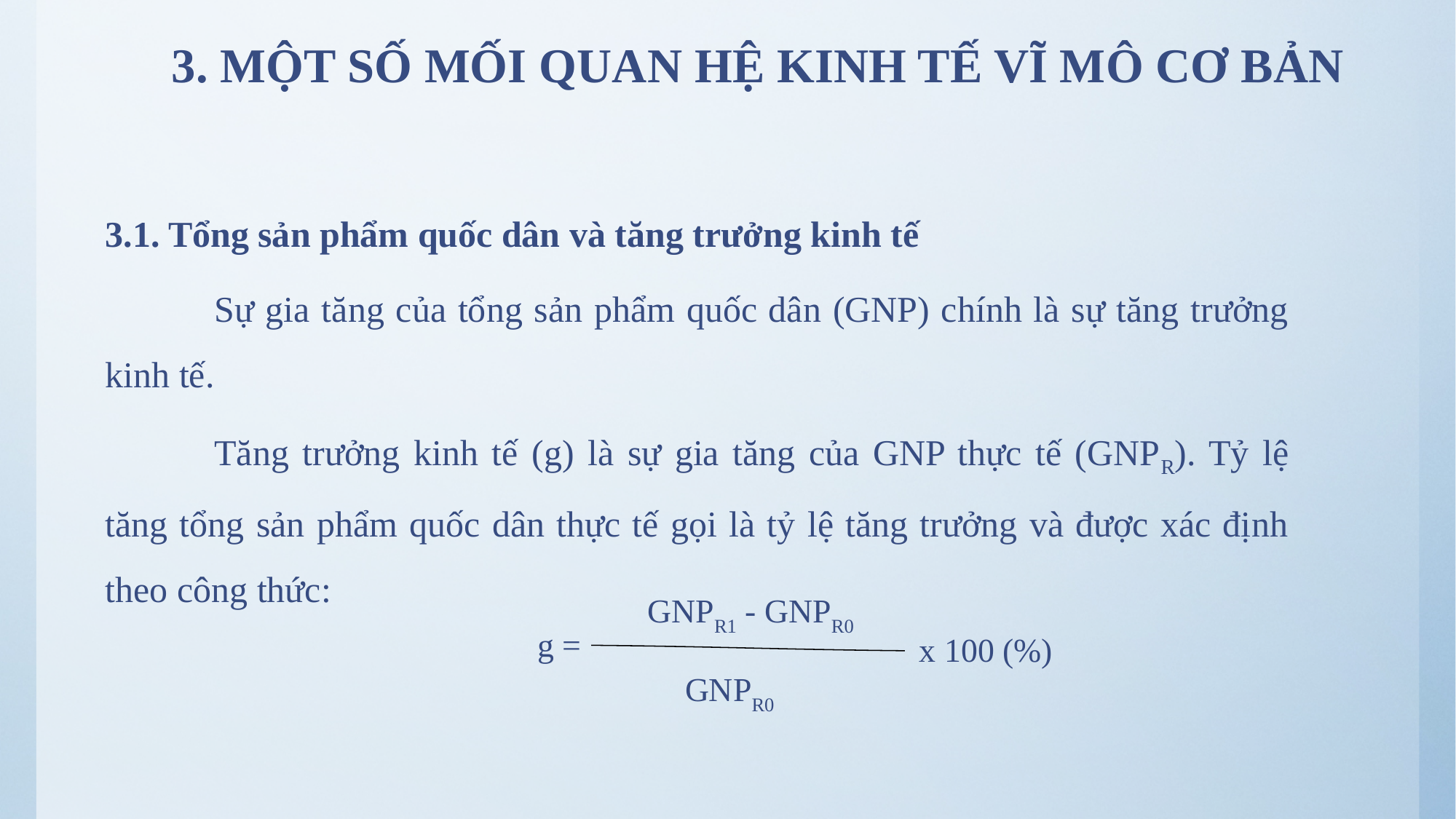

# 3. MỘT SỐ MỐI QUAN HỆ KINH TẾ VĨ MÔ CƠ BẢN
3.1. Tổng sản phẩm quốc dân và tăng trưởng kinh tế
	Sự gia tăng của tổng sản phẩm quốc dân (GNP) chính là sự tăng trưởng kinh tế.
	Tăng trưởng kinh tế (g) là sự gia tăng của GNP thực tế (GNPR). Tỷ lệ tăng tổng sản phẩm quốc dân thực tế gọi là tỷ lệ tăng trưởng và được xác định theo công thức:

GNPR1 - GNPR0
g =
x 100 (%)

GNPR0